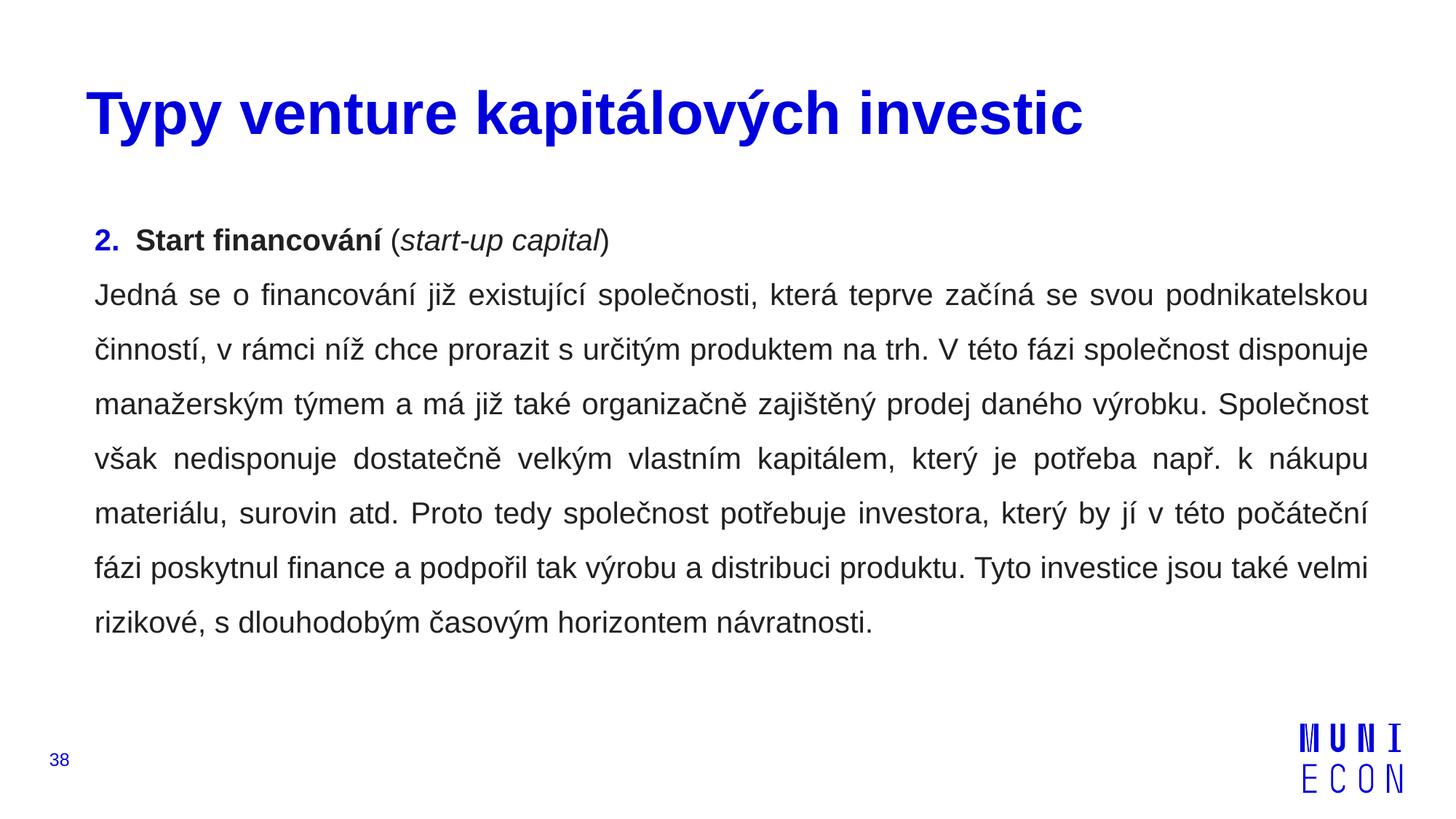

# Typy venture kapitálových investic
Start financování (start-up capital)
Jedná se o financování již existující společnosti, která teprve začíná se svou podnikatelskou činností, v rámci níž chce prorazit s určitým produktem na trh. V této fázi společnost disponuje manažerským týmem a má již také organizačně zajištěný prodej daného výrobku. Společnost však nedisponuje dostatečně velkým vlastním kapitálem, který je potřeba např. k nákupu materiálu, surovin atd. Proto tedy společnost potřebuje investora, který by jí v této počáteční fázi poskytnul finance a podpořil tak výrobu a distribuci produktu. Tyto investice jsou také velmi rizikové, s dlouhodobým časovým horizontem návratnosti.
38